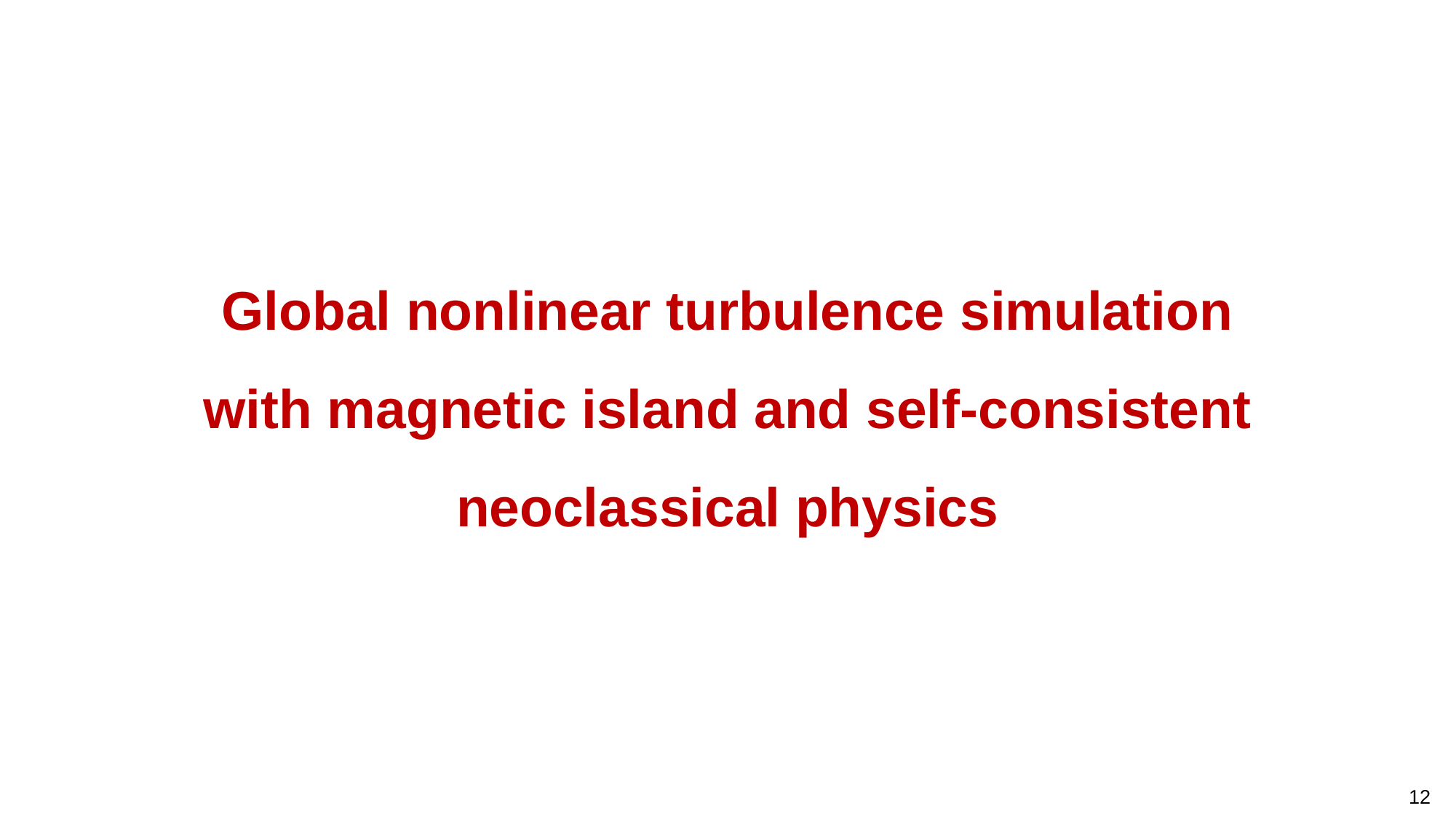

Global nonlinear turbulence simulation with magnetic island and self-consistent neoclassical physics